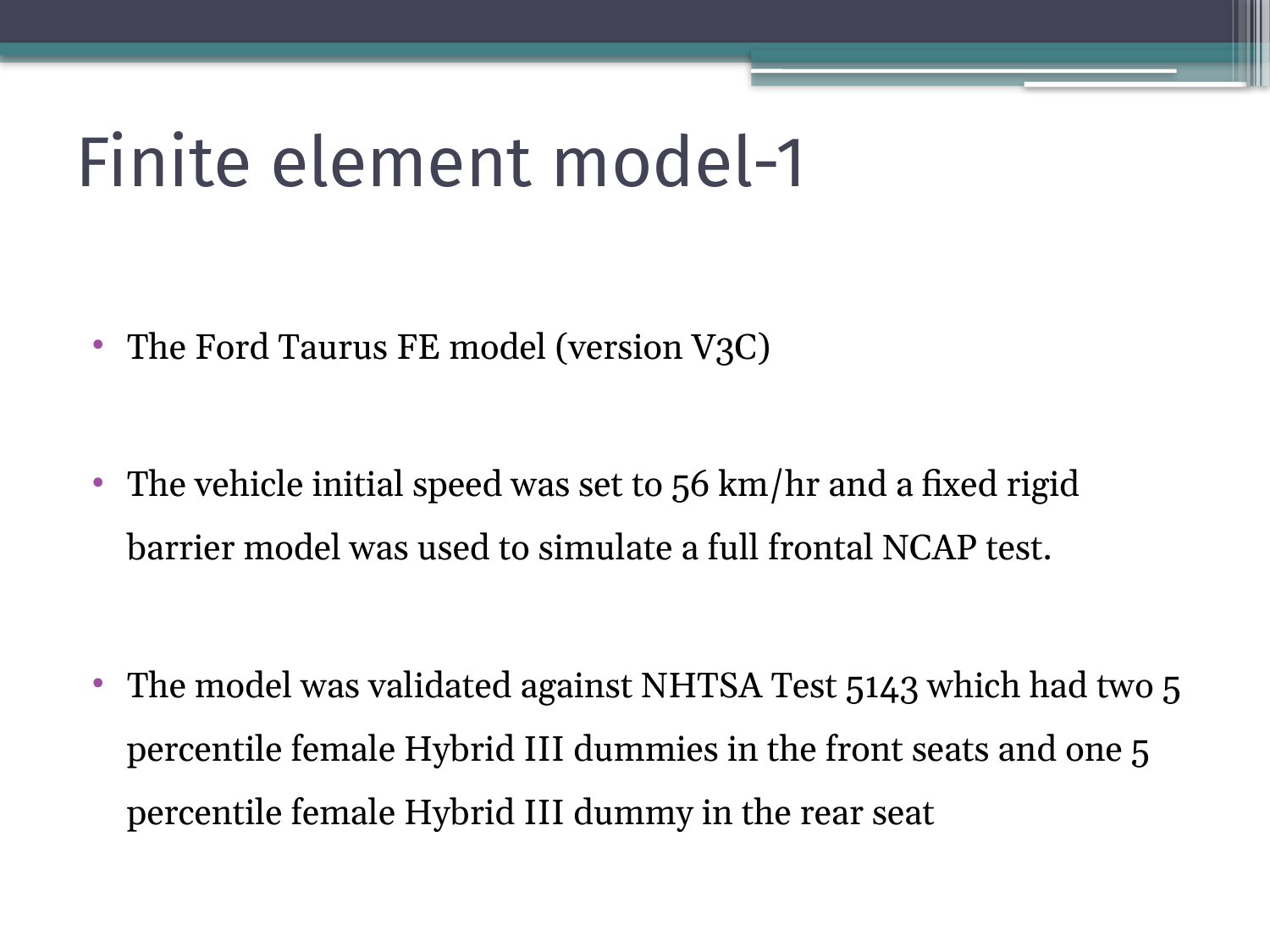

# Finite element model-1
The Ford Taurus FE model (version V3C)

The vehicle initial speed was set to 56 km/hr and a fixed rigid barrier model was used to simulate a full frontal NCAP test.

The model was validated against NHTSA Test 5143 which had two 5 percentile female Hybrid III dummies in the front seats and one 5 percentile female Hybrid III dummy in the rear seat